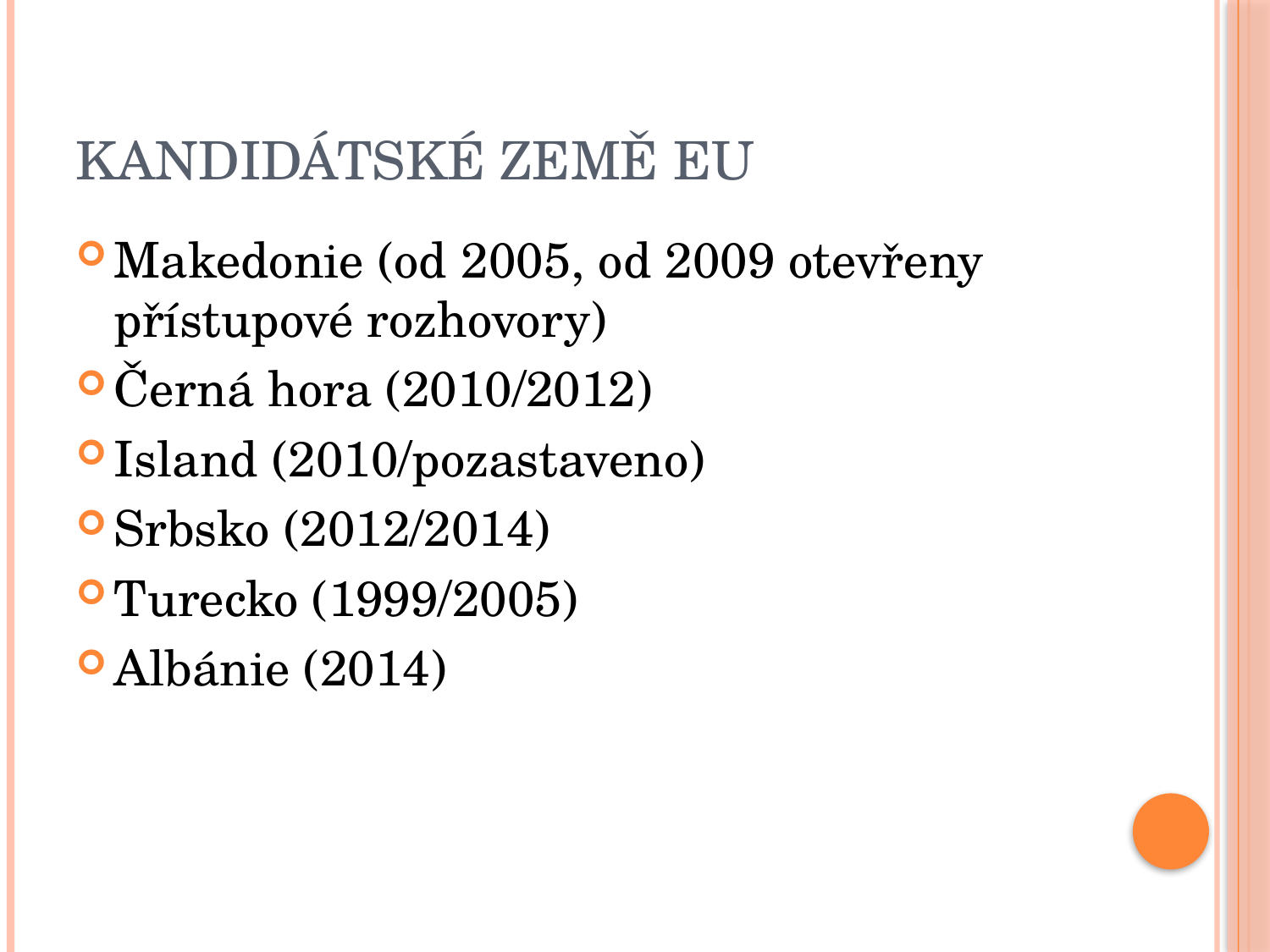

# Kandidátské země EU
Makedonie (od 2005, od 2009 otevřeny přístupové rozhovory)
Černá hora (2010/2012)
Island (2010/pozastaveno)
Srbsko (2012/2014)
Turecko (1999/2005)
Albánie (2014)